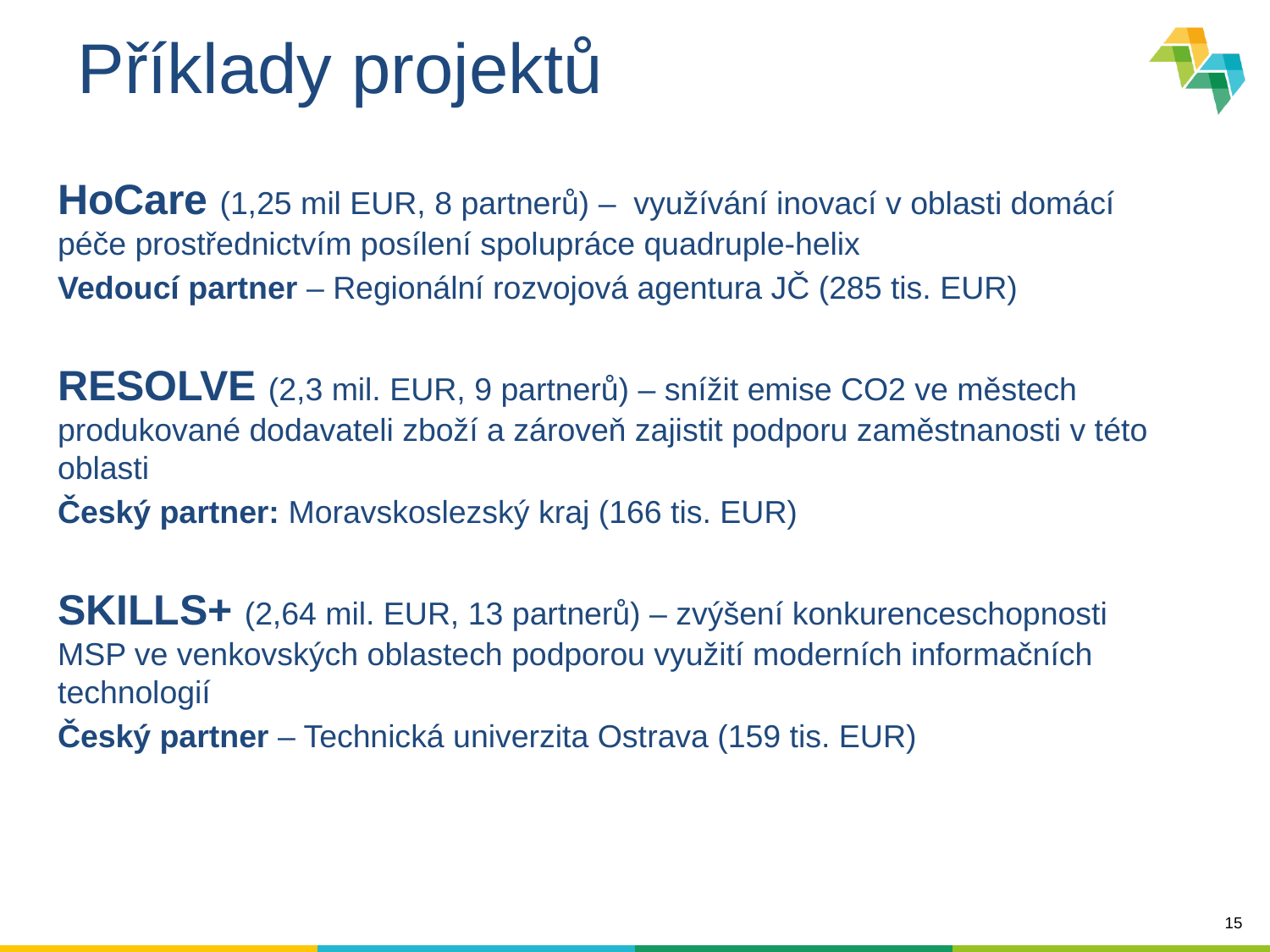

# Příklady projektů
HoCare (1,25 mil EUR, 8 partnerů) –  využívání inovací v oblasti domácí péče prostřednictvím posílení spolupráce quadruple-helix
Vedoucí partner – Regionální rozvojová agentura JČ (285 tis. EUR)

RESOLVE (2,3 mil. EUR, 9 partnerů) – snížit emise CO2 ve městech produkované dodavateli zboží a zároveň zajistit podporu zaměstnanosti v této oblasti
Český partner: Moravskoslezský kraj (166 tis. EUR)

SKILLS+ (2,64 mil. EUR, 13 partnerů) – zvýšení konkurenceschopnosti MSP ve venkovských oblastech podporou využití moderních informačních technologií
Český partner – Technická univerzita Ostrava (159 tis. EUR)